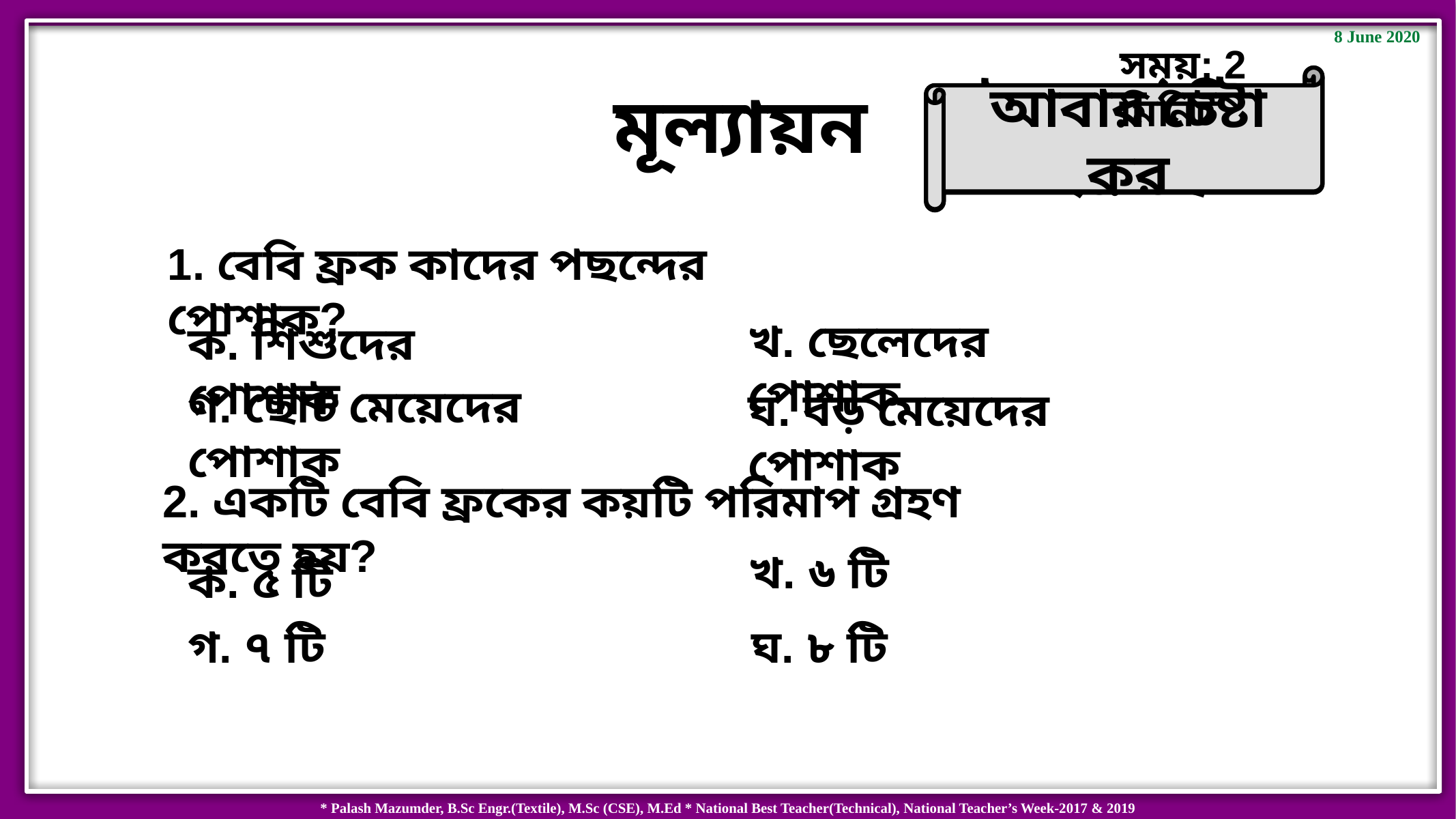

সময়: 2 মিনিট
আবার চেষ্টা কর
উত্তর সঠিক হয়েছে
মূল্যায়ন
1. বেবি ফ্রক কাদের পছন্দের পোশাক?
খ. ছেলেদের পোশাক
ক. শিশুদের পোশাক
গ. ছোট মেয়েদের পোশাক
ঘ. বড় মেয়েদের পোশাক
2. একটি বেবি ফ্রকের কয়টি পরিমাপ গ্রহণ করতে হয়?
খ. ৬ টি
ক. ৫ টি
গ. ৭ টি
ঘ. ৮ টি